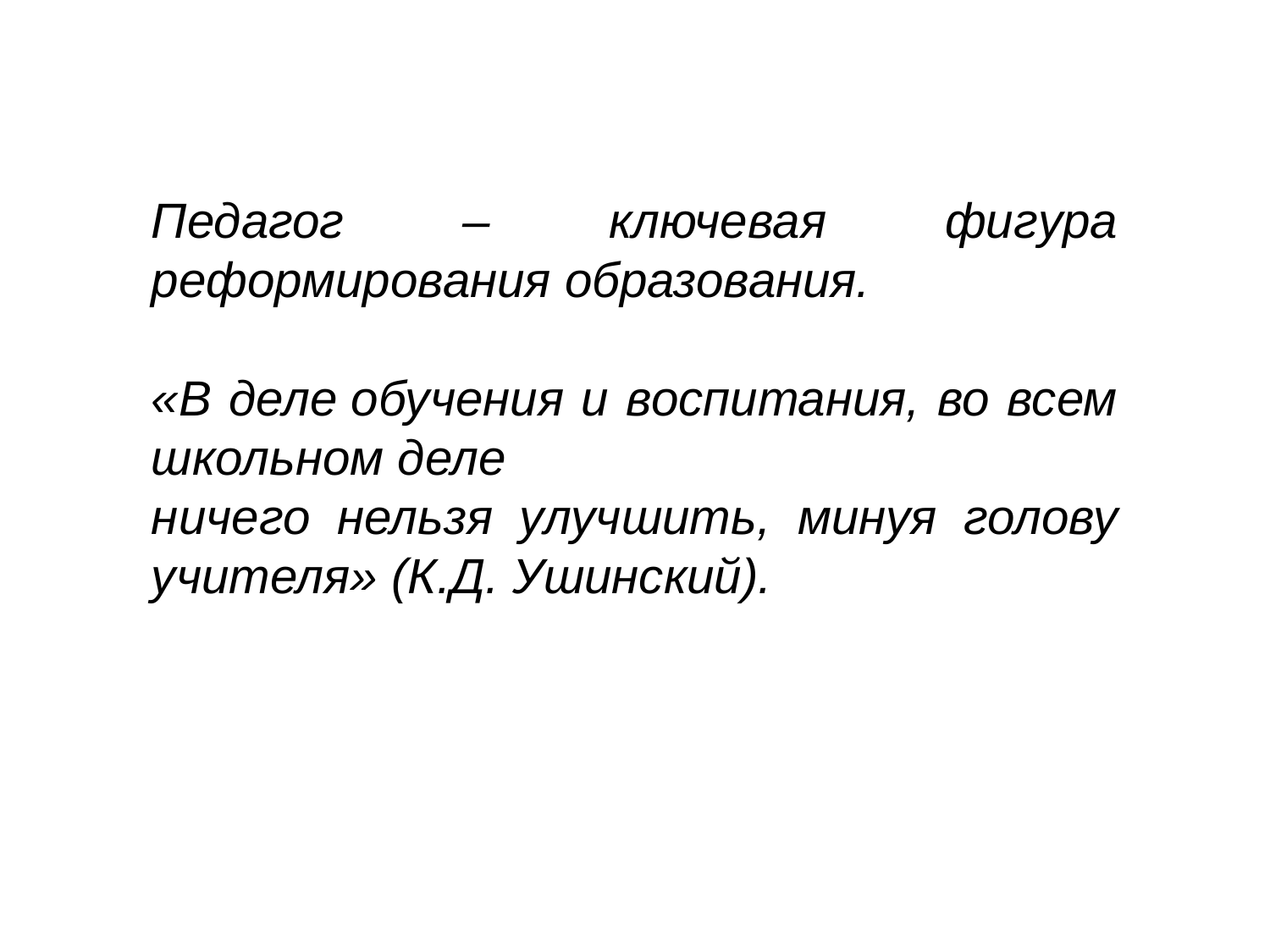

Педагог – ключевая фигура реформирования образования.

«В деле обучения и воспитания, во всем школьном деле
ничего нельзя улучшить, минуя голову учителя» (К.Д. Ушинский).